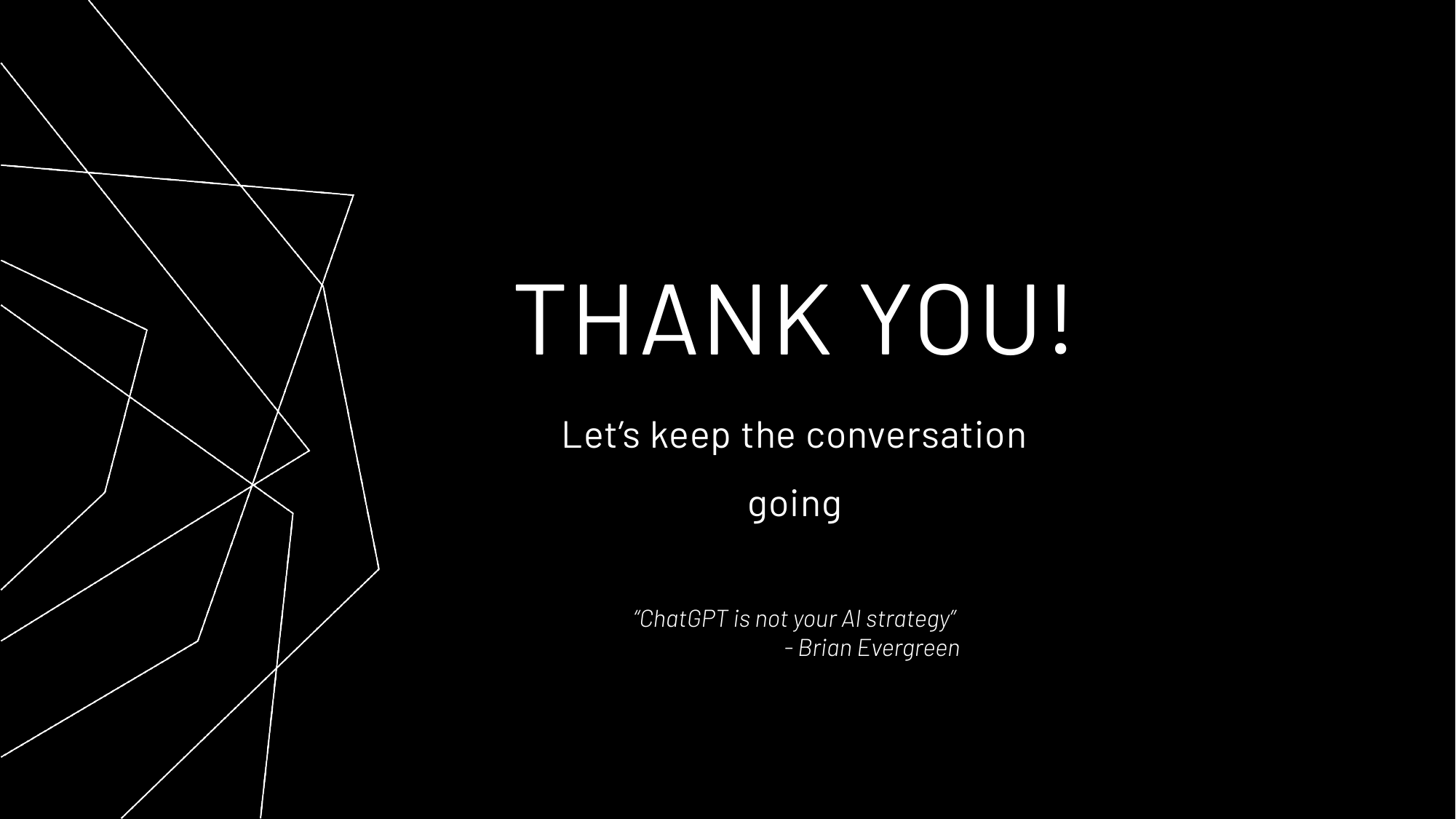

# THANK YOU!
Let’s keep the conversation going
“ChatGPT is not your AI strategy”
- Brian Evergreen